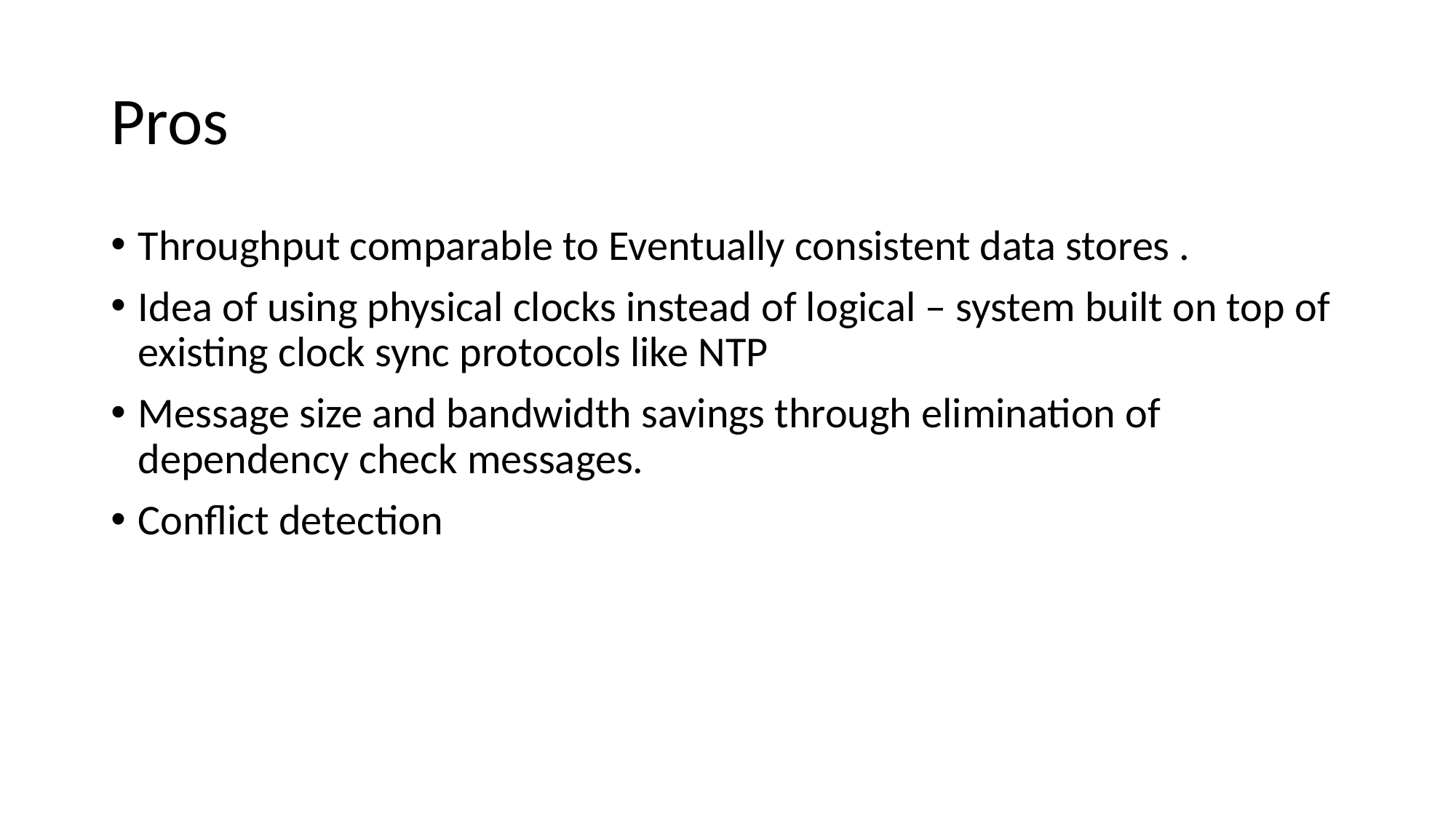

# Pros
Throughput comparable to Eventually consistent data stores .
Idea of using physical clocks instead of logical – system built on top of existing clock sync protocols like NTP
Message size and bandwidth savings through elimination of dependency check messages.
Conflict detection